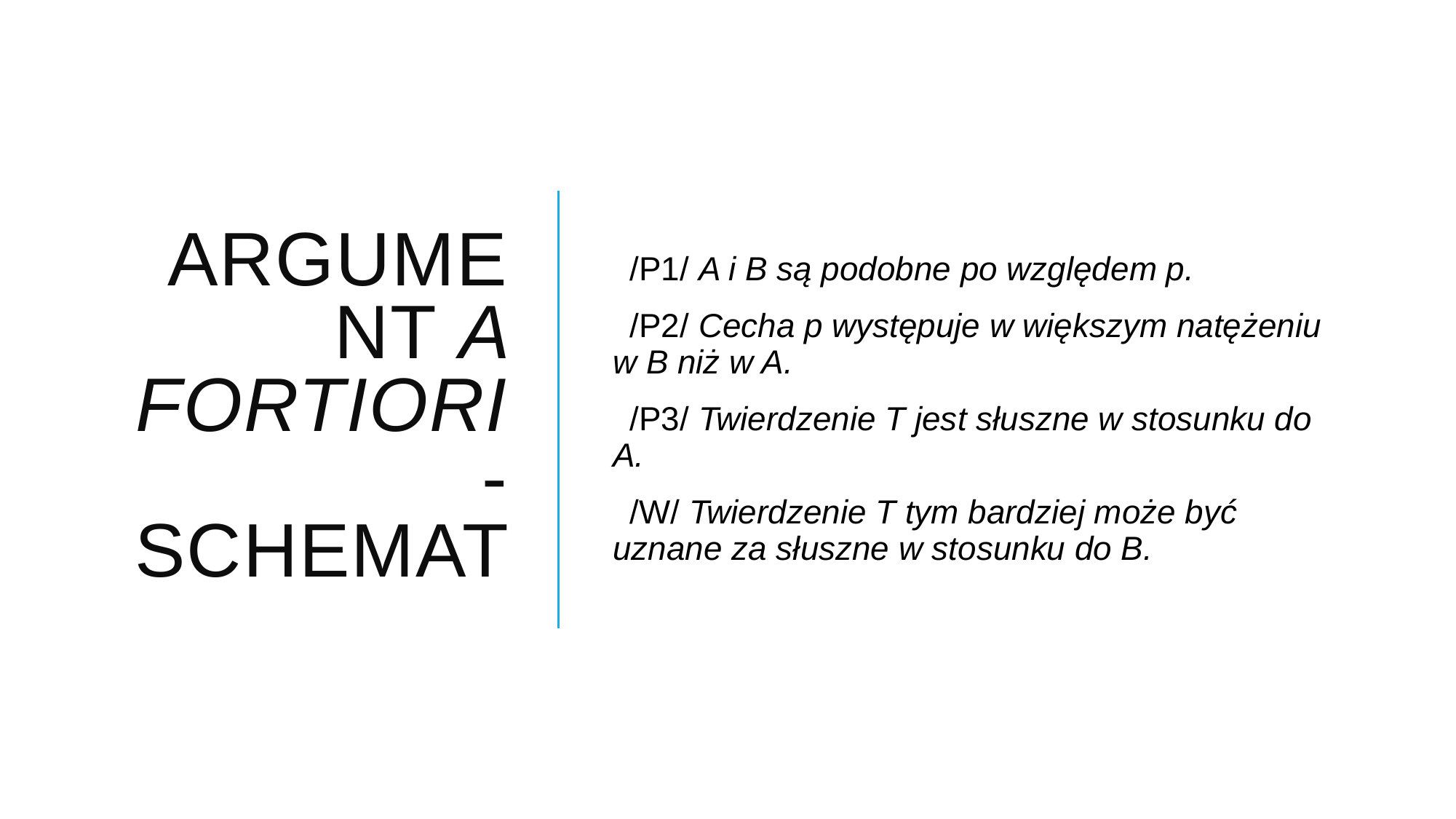

# Argument A Fortiori - schemat

   /P1/ A i B są podobne po względem p.
   /P2/ Cecha p występuje w większym natężeniu w B niż w A.
   /P3/ Twierdzenie T jest słuszne w stosunku do A.
   /W/ Twierdzenie T tym bardziej może być uznane za słuszne w stosunku do B.